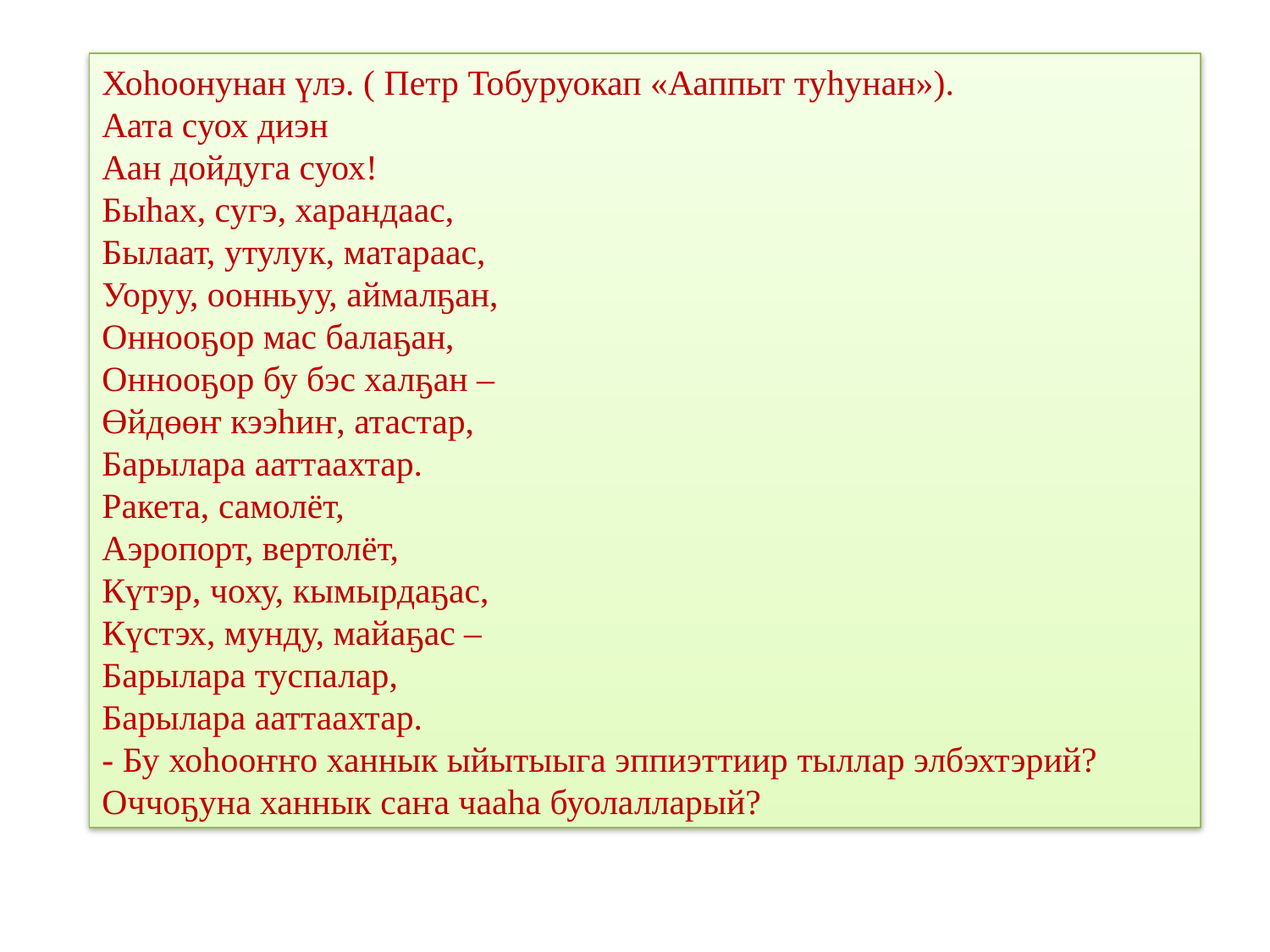

Хоhоонунан үлэ. ( Петр Тобуруокап «Ааппыт туhунан»).
Аата суох диэн
Аан дойдуга суох!
Быhах, сугэ, харандаас,
Былаат, утулук, матараас,
Уоруу, оонньуу, аймалҕан,
Оннооҕор мас балаҕан,
Оннооҕор бу бэс халҕан –
Өйдөөҥ кээhиҥ, атастар,
Барылара ааттаахтар.
Ракета, самолёт,
Аэропорт, вертолёт,
Күтэр, чоху, кымырдаҕас,
Күстэх, мунду, майаҕас –
Барылара туспалар,
Барылара ааттаахтар.
- Бу хоhооҥҥо ханнык ыйытыыга эппиэттиир тыллар элбэхтэрий? Оччоҕуна ханнык саҥа чааhа буолалларый?